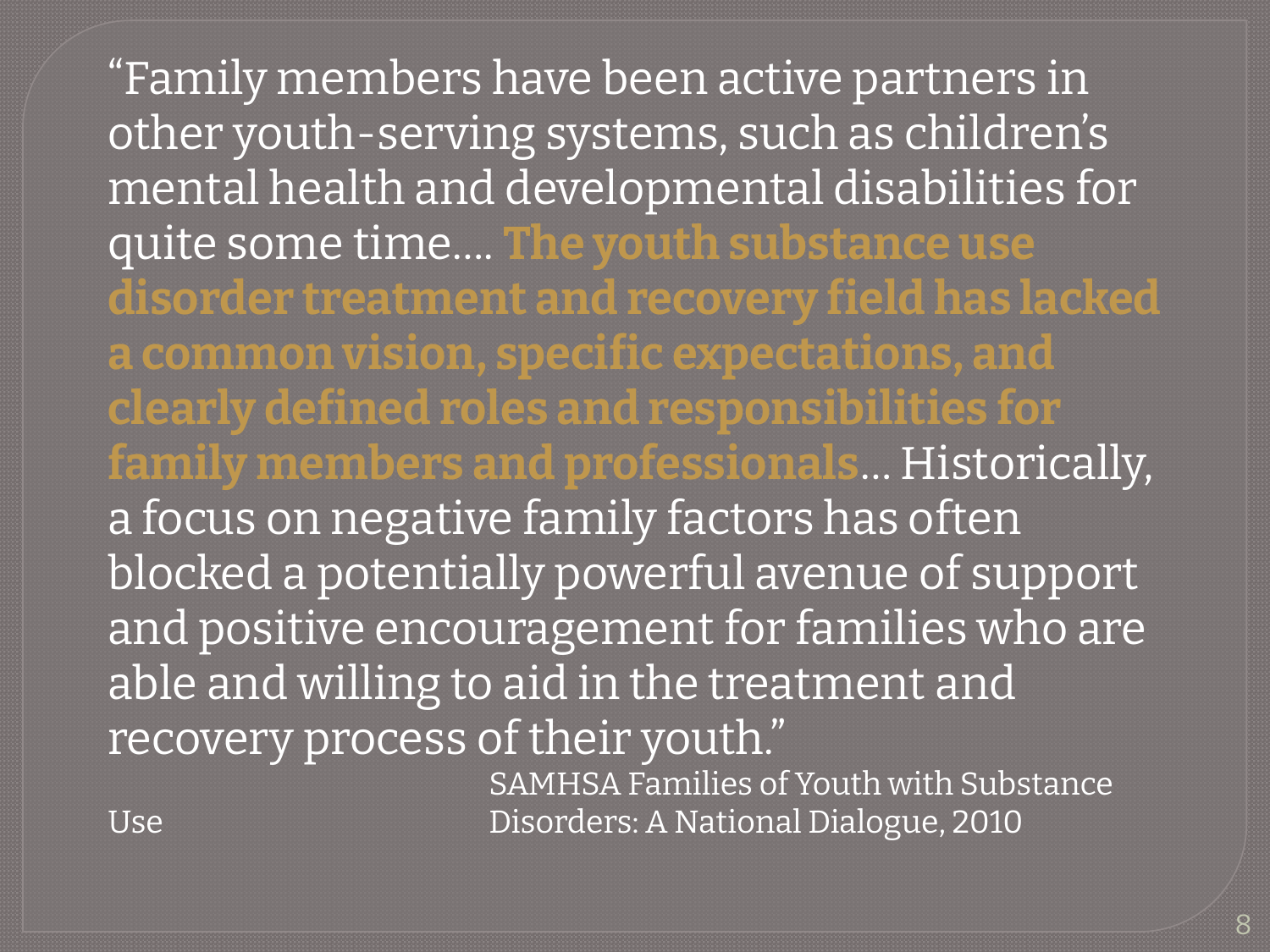

“Family members have been active partners in other youth-serving systems, such as children’s mental health and developmental disabilities for quite some time…. The youth substance use disorder treatment and recovery field has lacked a common vision, specific expectations, and clearly defined roles and responsibilities for family members and professionals… Historically, a focus on negative family factors has often blocked a potentially powerful avenue of support and positive encouragement for families who are able and willing to aid in the treatment and recovery process of their youth.”
			SAMHSA Families of Youth with Substance Use 			Disorders: A National Dialogue, 2010

8